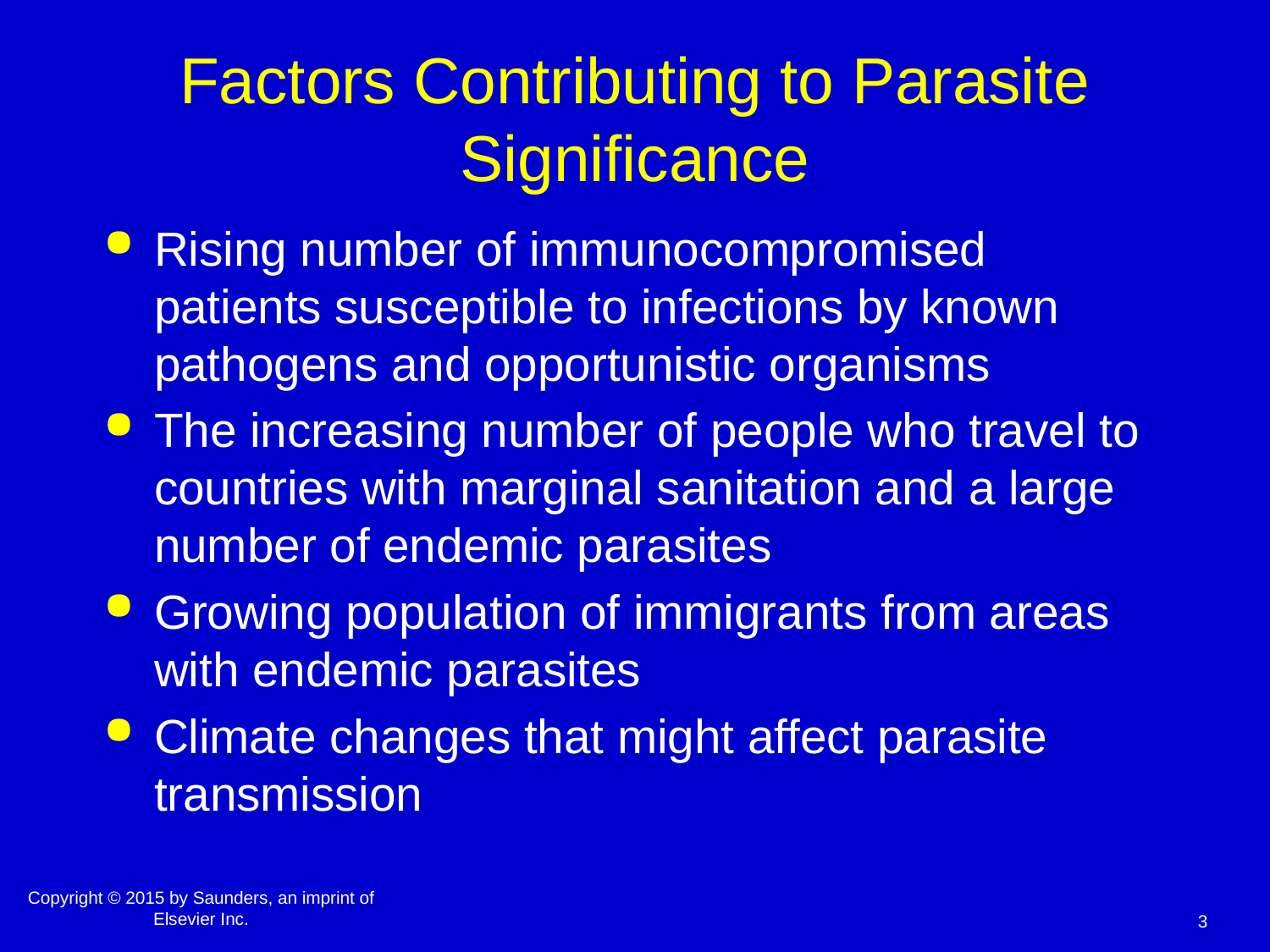

# Factors Contributing to Parasite Significance
Rising number of immunocompromised patients susceptible to infections by known pathogens and opportunistic organisms
The increasing number of people who travel to countries with marginal sanitation and a large number of endemic parasites
Growing population of immigrants from areas with endemic parasites
Climate changes that might affect parasite transmission
Copyright © 2015 by Saunders, an imprint of Elsevier Inc.